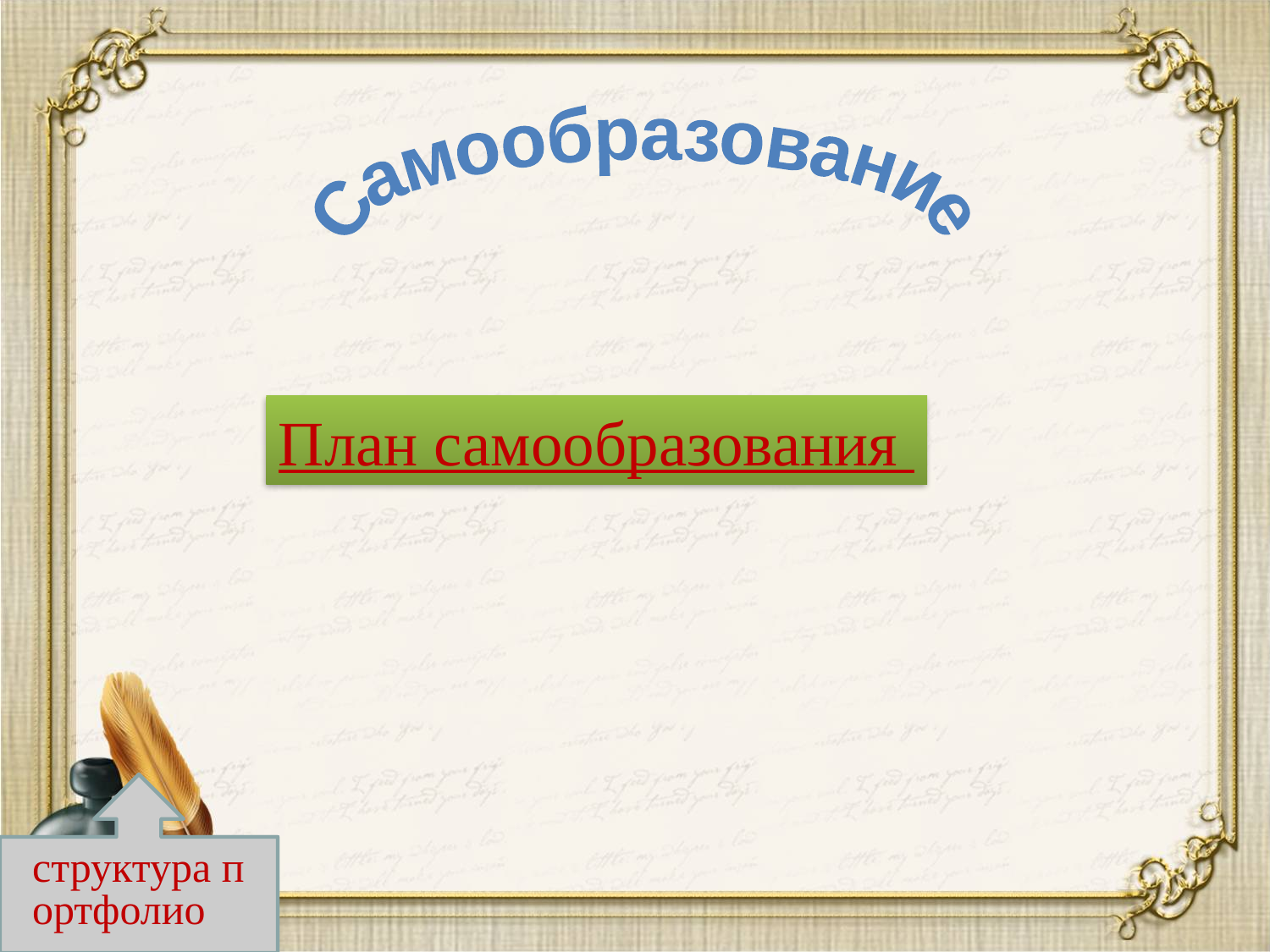

Самообразование
План самообразования

структура портфолио
структура портфолио